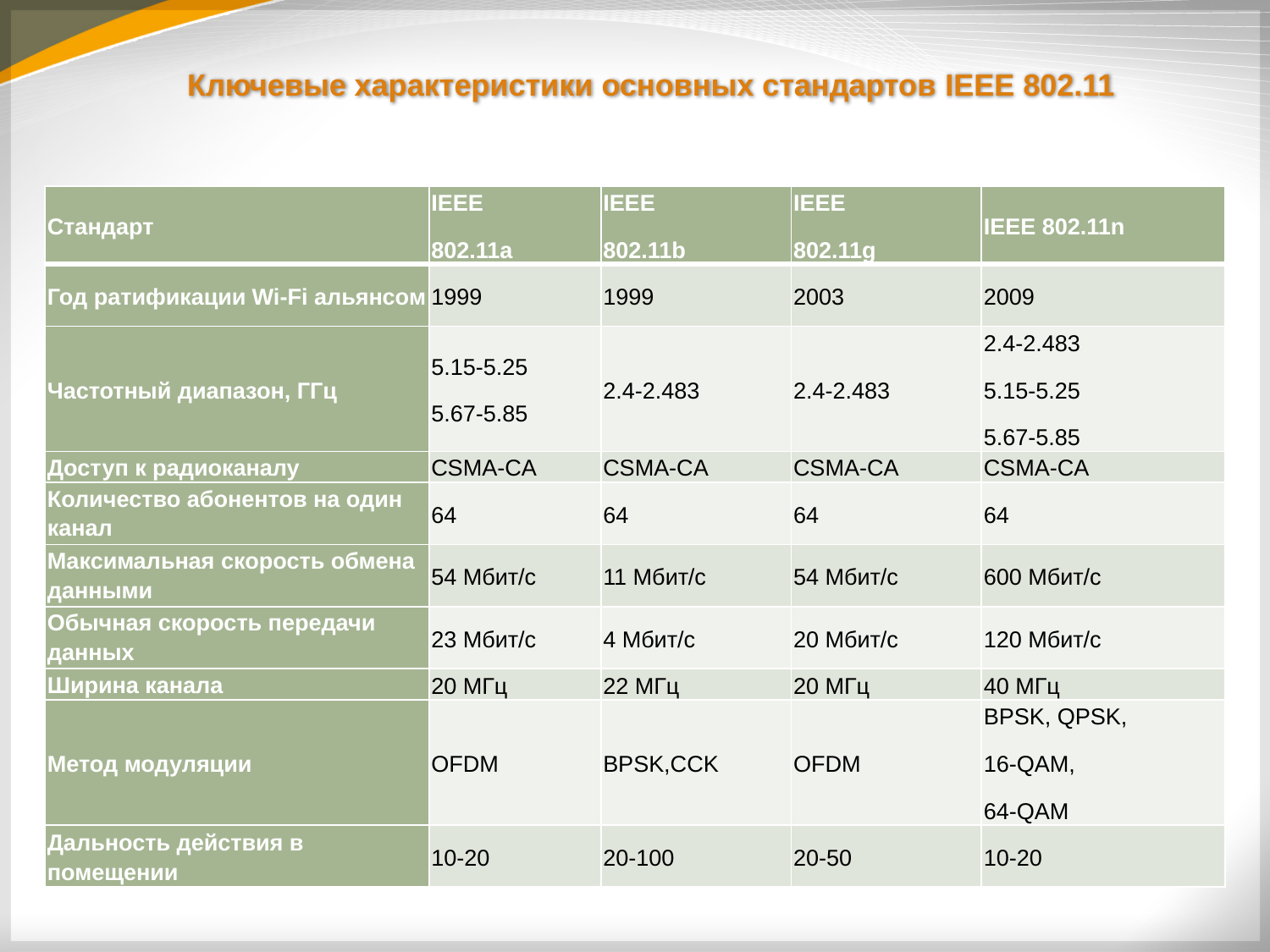

# Ключевые характеристики основных стандартов IEEE 802.11
| Стандарт | IEEE 802.11a | IEEE 802.11b | IEEE 802.11g | IEEE 802.11n |
| --- | --- | --- | --- | --- |
| Год ратификации Wi-Fi альянсом | 1999 | 1999 | 2003 | 2009 |
| Частотный диапазон, ГГц | 5.15-5.25 5.67-5.85 | 2.4-2.483 | 2.4-2.483 | 2.4-2.483 5.15-5.25 5.67-5.85 |
| Доступ к радиоканалу | CSMA-CA | CSMA-CA | CSMA-CA | CSMA-CA |
| Количество абонентов на один канал | 64 | 64 | 64 | 64 |
| Максимальная скорость обмена данными | 54 Мбит/с | 11 Мбит/с | 54 Мбит/с | 600 Мбит/с |
| Обычная скорость передачи данных | 23 Мбит/с | 4 Мбит/с | 20 Мбит/с | 120 Мбит/с |
| Ширина канала | 20 МГц | 22 МГц | 20 МГц | 40 МГц |
| Метод модуляции | OFDM | BPSK,CCK | OFDM | BPSK, QPSK, 16-QAM, 64-QAM |
| Дальность действия в помещении | 10-20 | 20-100 | 20-50 | 10-20 |